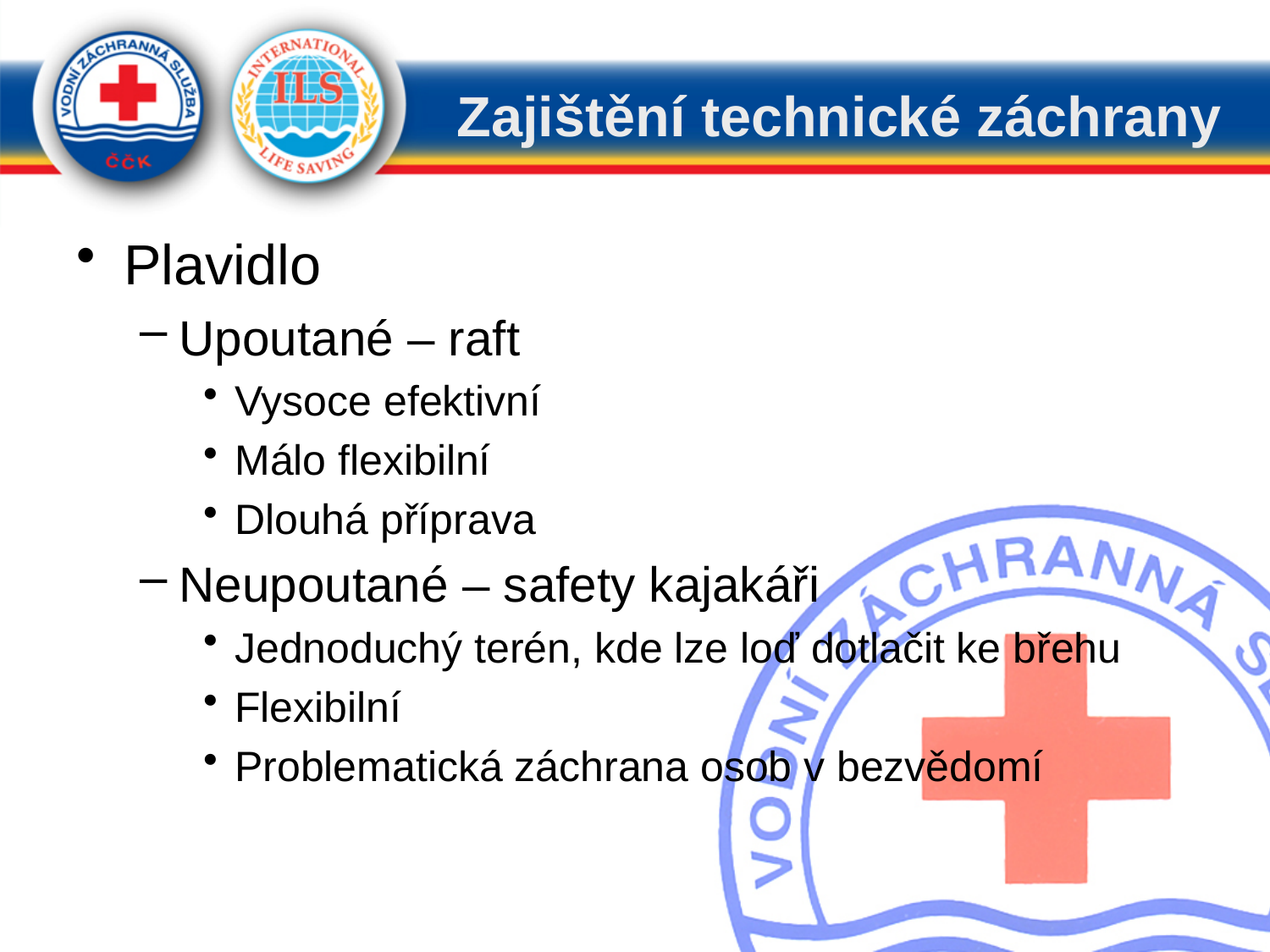

Zajištění technické záchrany
Plavidlo
Upoutané – raft
Vysoce efektivní
Málo flexibilní
Dlouhá příprava
Neupoutané – safety kajakáři
Jednoduchý terén, kde lze loď dotlačit ke břehu
Flexibilní
Problematická záchrana osob v bezvědomí